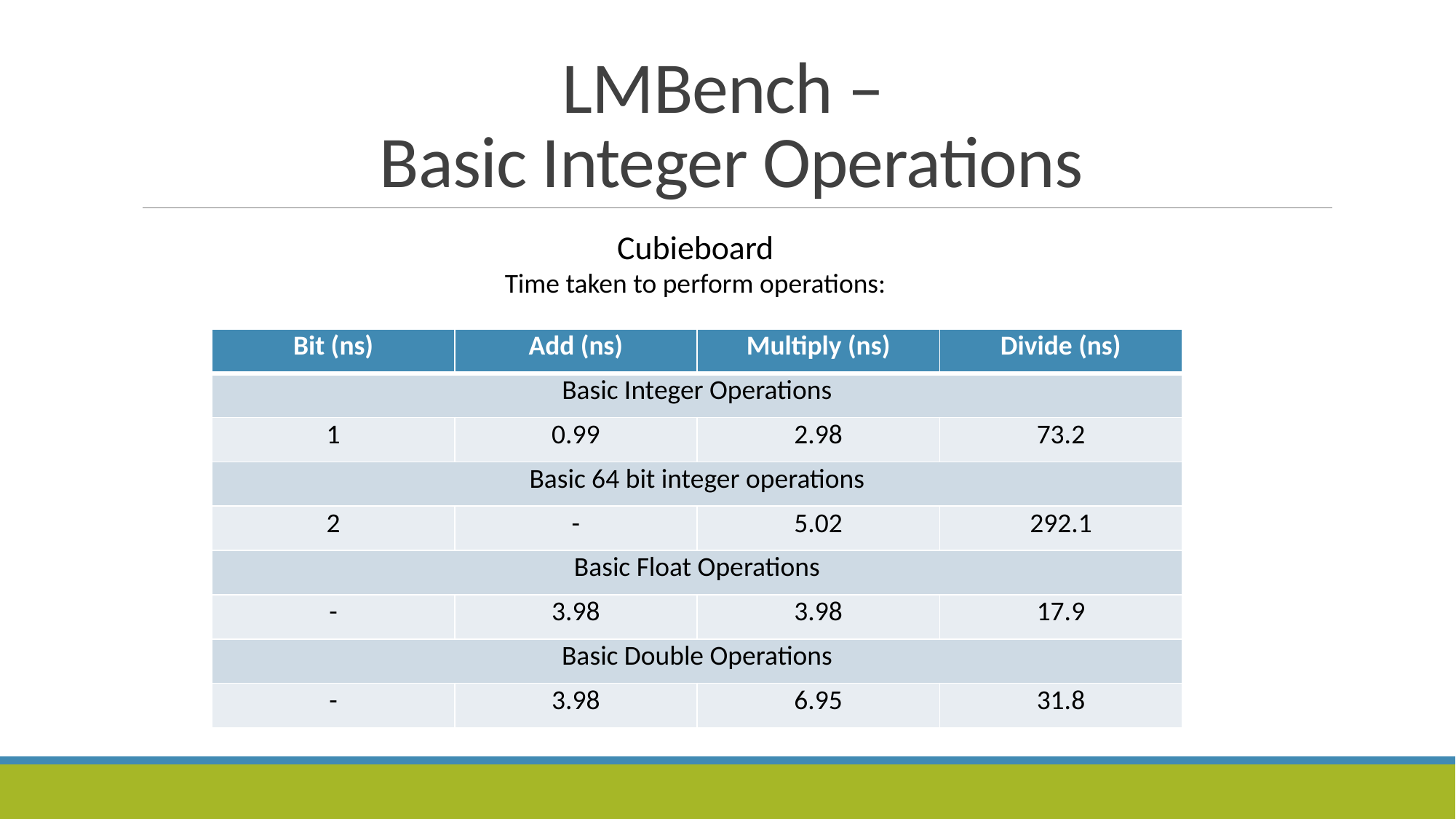

# LMBench – Basic Integer Operations

Cubieboard
Time taken to perform operations:
| Bit (ns) | Add (ns) | Multiply (ns) | Divide (ns) |
| --- | --- | --- | --- |
| Basic Integer Operations |  |  |  |
| 1 | 0.99 | 2.98 | 73.2 |
| Basic 64 bit integer operations |  |  |  |
| 2 | - | 5.02 | 292.1 |
| Basic Float Operations |  |  |  |
| - | 3.98 | 3.98 | 17.9 |
| Basic Double Operations |  |  |  |
| - | 3.98 | 6.95 | 31.8 |